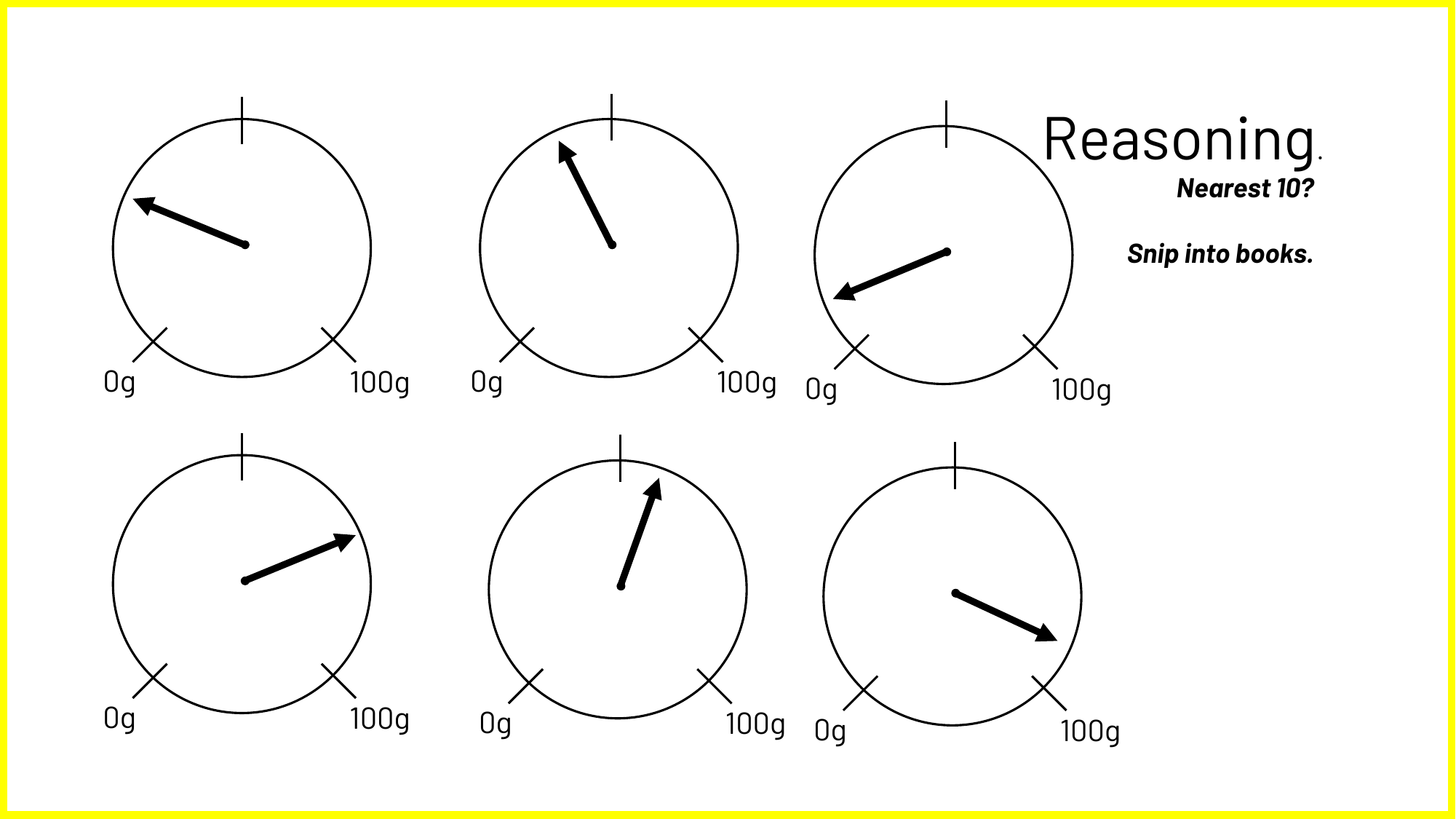

Reasoning.

Nearest 10?

Snip into books.

0g
0g
100g
100g
0g
100g

0g
100g
0g
100g
0g
100g